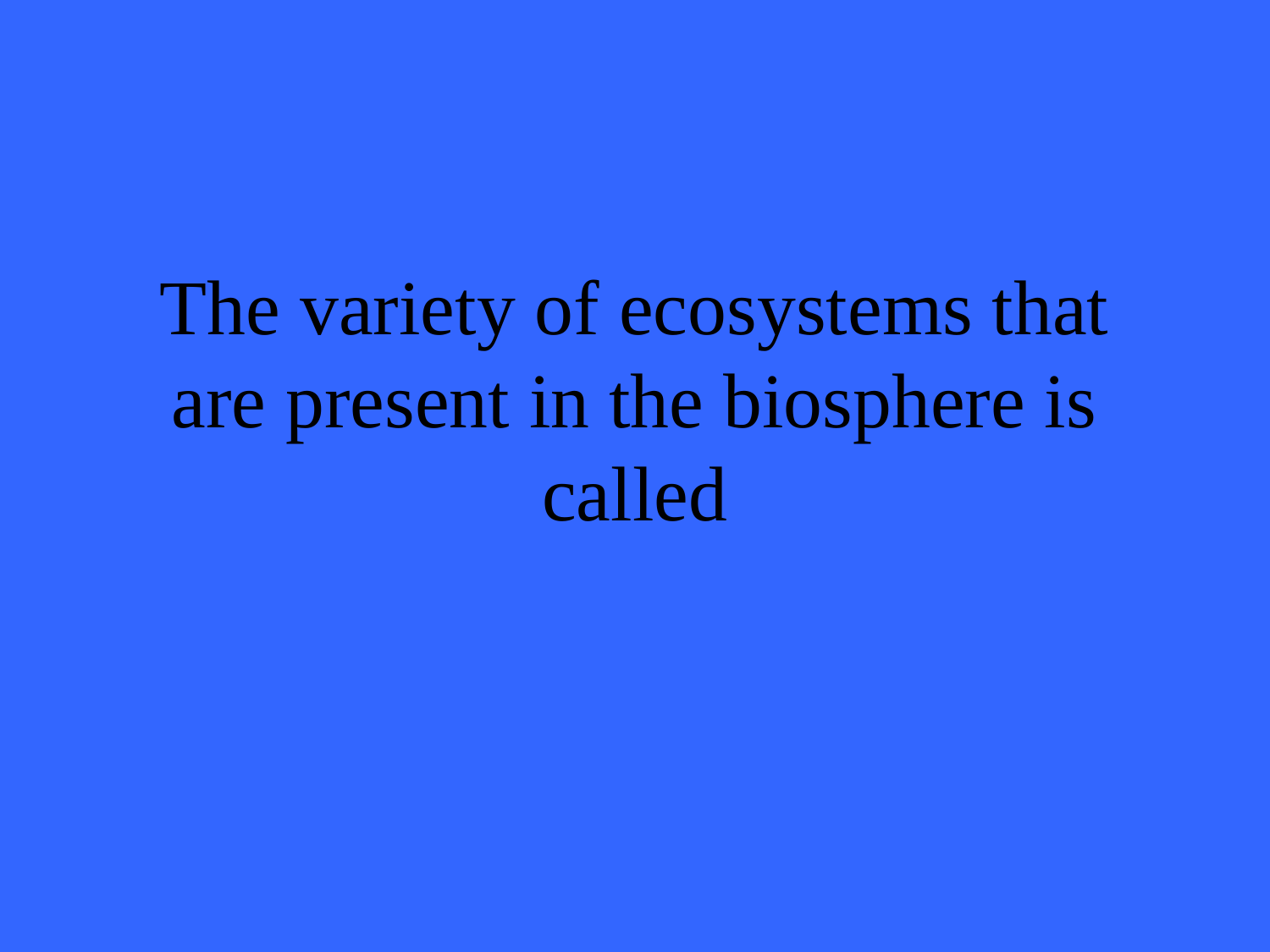

# The variety of ecosystems that are present in the biosphere is called